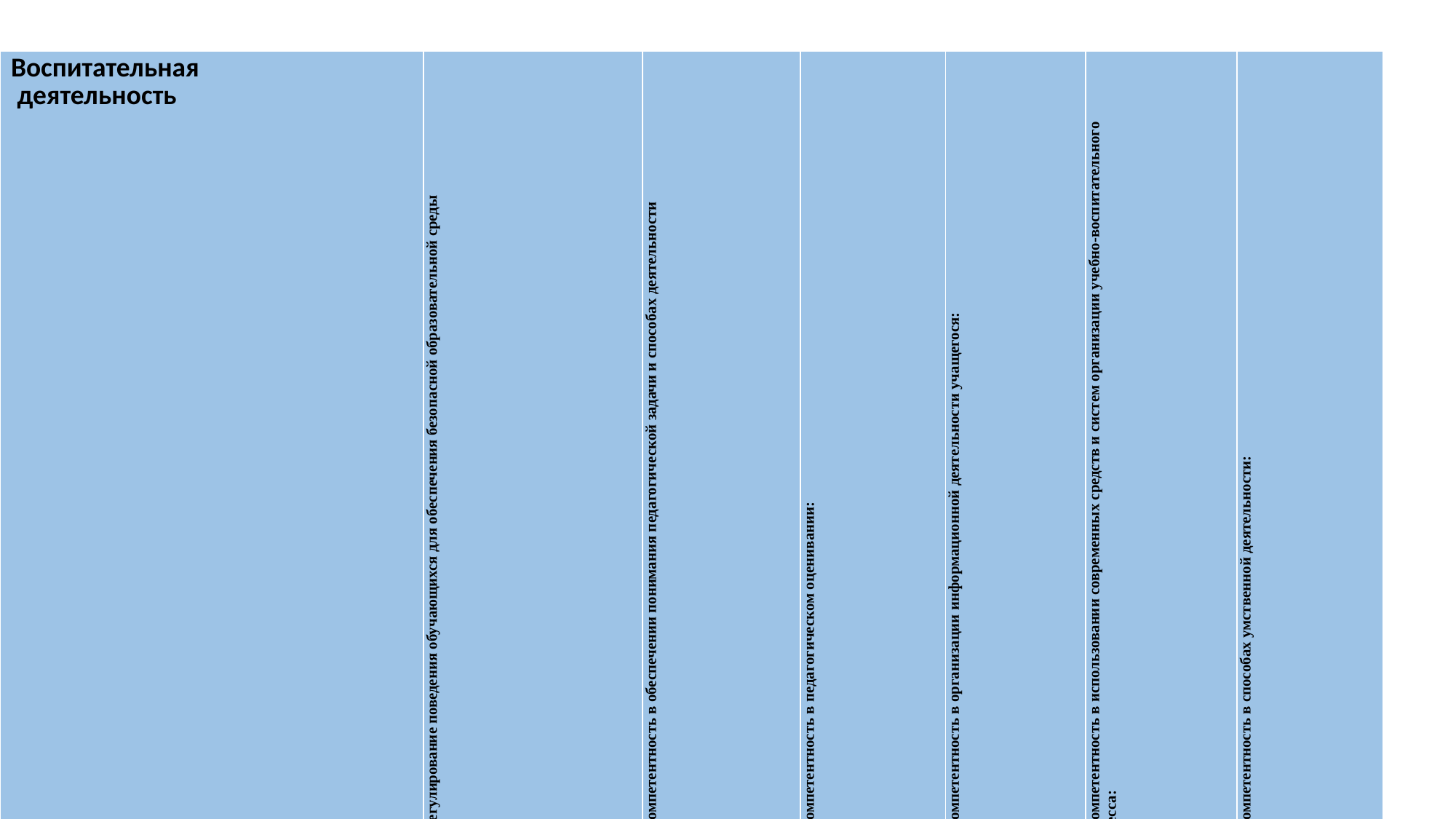

| Воспитательная деятельность | 6.1. Регулирование поведения обучающихся для обеспечения безопасной образовательной среды | 6.2. Компетентность в обеспечении понимания педагогической задачи и способах деятельности | 6.3. Компетентность в педагогическом оценивании: | 6.4. Компетентность в организации информационной деятельности учащегося: | 6.5. Компетентность в использовании современных средств и систем организации учебно-воспитательного процесса: | 6.6. Компетентность в способах умственной деятельности: |
| --- | --- | --- | --- | --- | --- | --- |
| Количество педагогов владеющих компетентностью | 48 | 48 | 47 | 47 | 48 | 48 |
| Количество педагогов не вполне владеют компетентностью | 0 | 0 | 1 | 1 | 0 | 0 |
| % владеющих компетентностью | 100 | 100 | 98 | 98 | 100 | 100 |